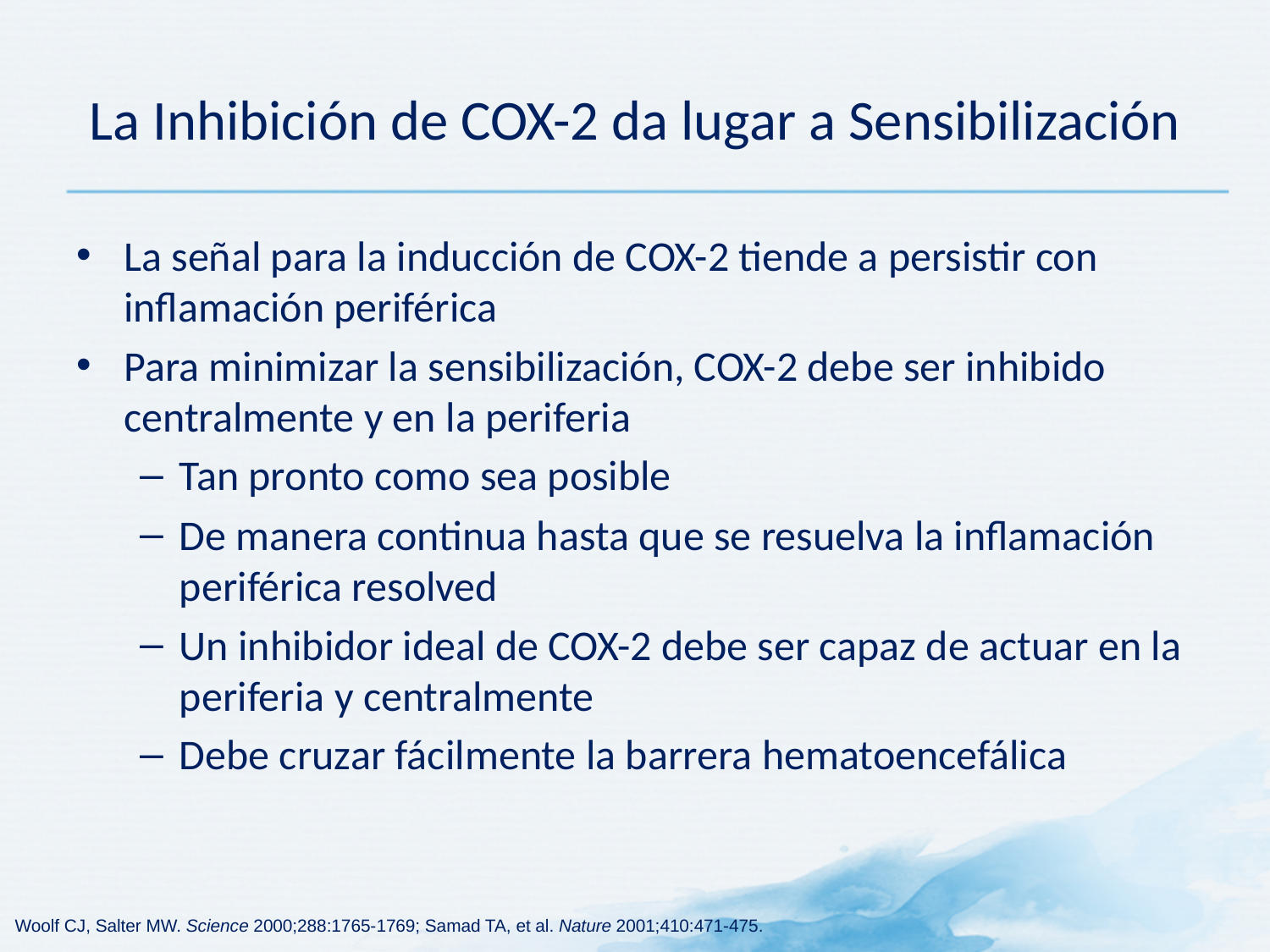

# La Inhibición de COX-2 da lugar a Sensibilización
La señal para la inducción de COX-2 tiende a persistir con inflamación periférica
Para minimizar la sensibilización, COX-2 debe ser inhibido centralmente y en la periferia
Tan pronto como sea posible
De manera continua hasta que se resuelva la inflamación periférica resolved
Un inhibidor ideal de COX-2 debe ser capaz de actuar en la periferia y centralmente
Debe cruzar fácilmente la barrera hematoencefálica
Woolf CJ, Salter MW. Science 2000;288:1765-1769; Samad TA, et al. Nature 2001;410:471-475.